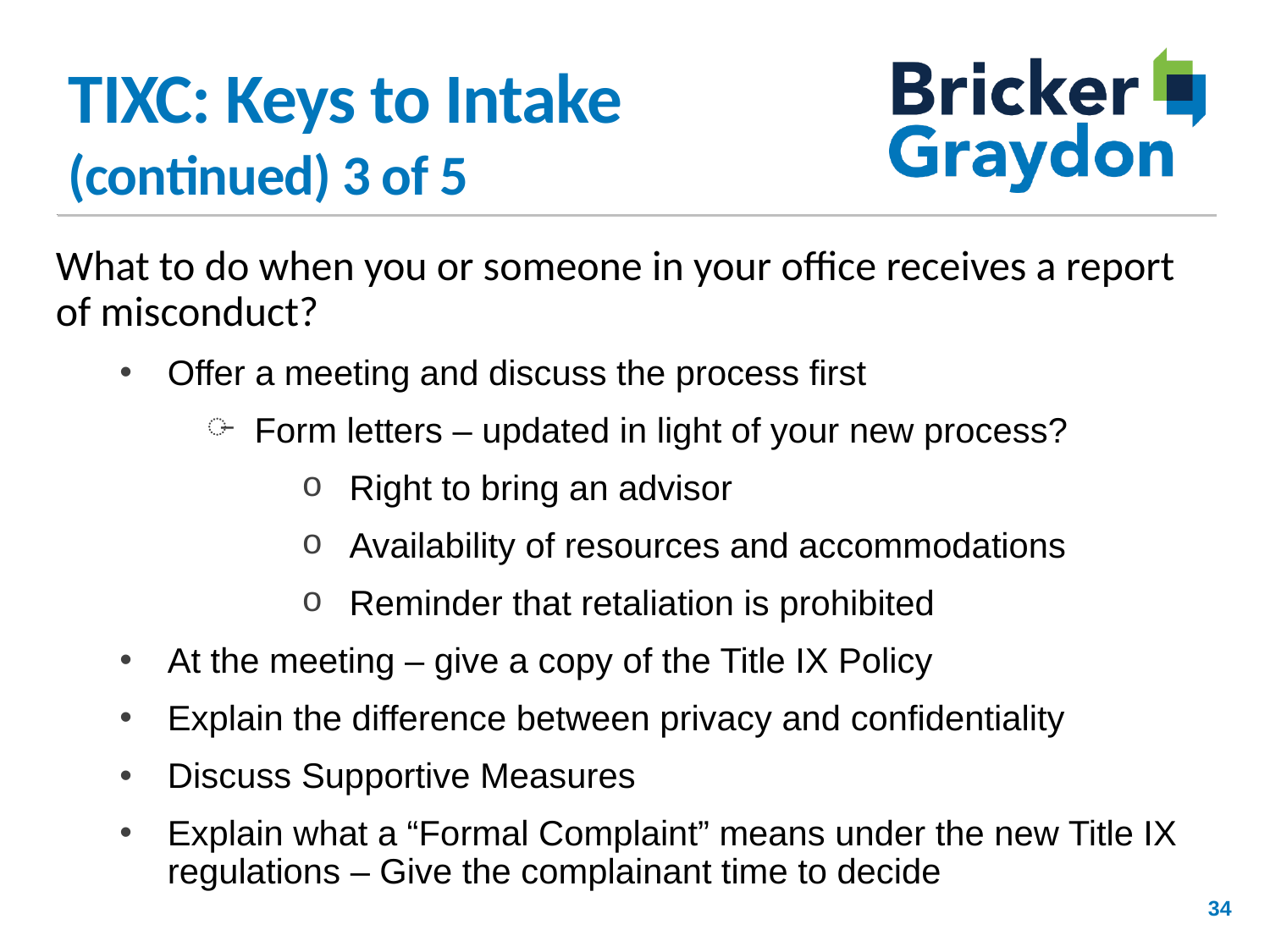

# TIXC: Keys to Intake (continued) 3 of 5
What to do when you or someone in your office receives a report of misconduct?
Offer a meeting and discuss the process first
Form letters – updated in light of your new process?
Right to bring an advisor
Availability of resources and accommodations
Reminder that retaliation is prohibited
At the meeting – give a copy of the Title IX Policy
Explain the difference between privacy and confidentiality
Discuss Supportive Measures
Explain what a “Formal Complaint” means under the new Title IX regulations – Give the complainant time to decide

34